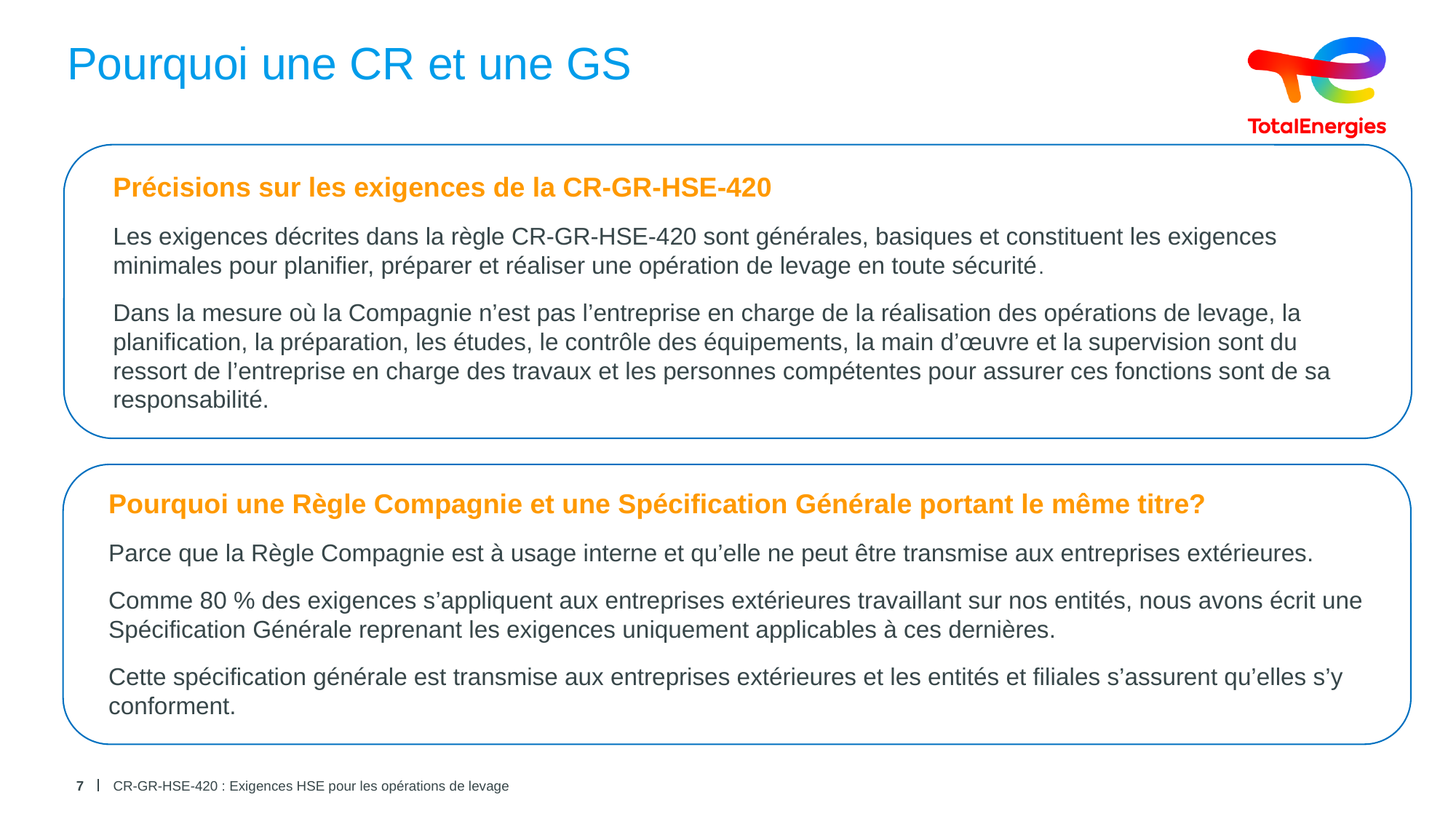

# Pourquoi une CR et une GS

Précisions sur les exigences de la CR-GR-HSE-420
Les exigences décrites dans la règle CR-GR-HSE-420 sont générales, basiques et constituent les exigences minimales pour planifier, préparer et réaliser une opération de levage en toute sécurité.
Dans la mesure où la Compagnie n’est pas l’entreprise en charge de la réalisation des opérations de levage, la planification, la préparation, les études, le contrôle des équipements, la main d’œuvre et la supervision sont du ressort de l’entreprise en charge des travaux et les personnes compétentes pour assurer ces fonctions sont de sa responsabilité.

Pourquoi une Règle Compagnie et une Spécification Générale portant le même titre?
Parce que la Règle Compagnie est à usage interne et qu’elle ne peut être transmise aux entreprises extérieures.
Comme 80 % des exigences s’appliquent aux entreprises extérieures travaillant sur nos entités, nous avons écrit une Spécification Générale reprenant les exigences uniquement applicables à ces dernières.
Cette spécification générale est transmise aux entreprises extérieures et les entités et filiales s’assurent qu’elles s’y conforment.
7
CR-GR-HSE-420 : Exigences HSE pour les opérations de levage